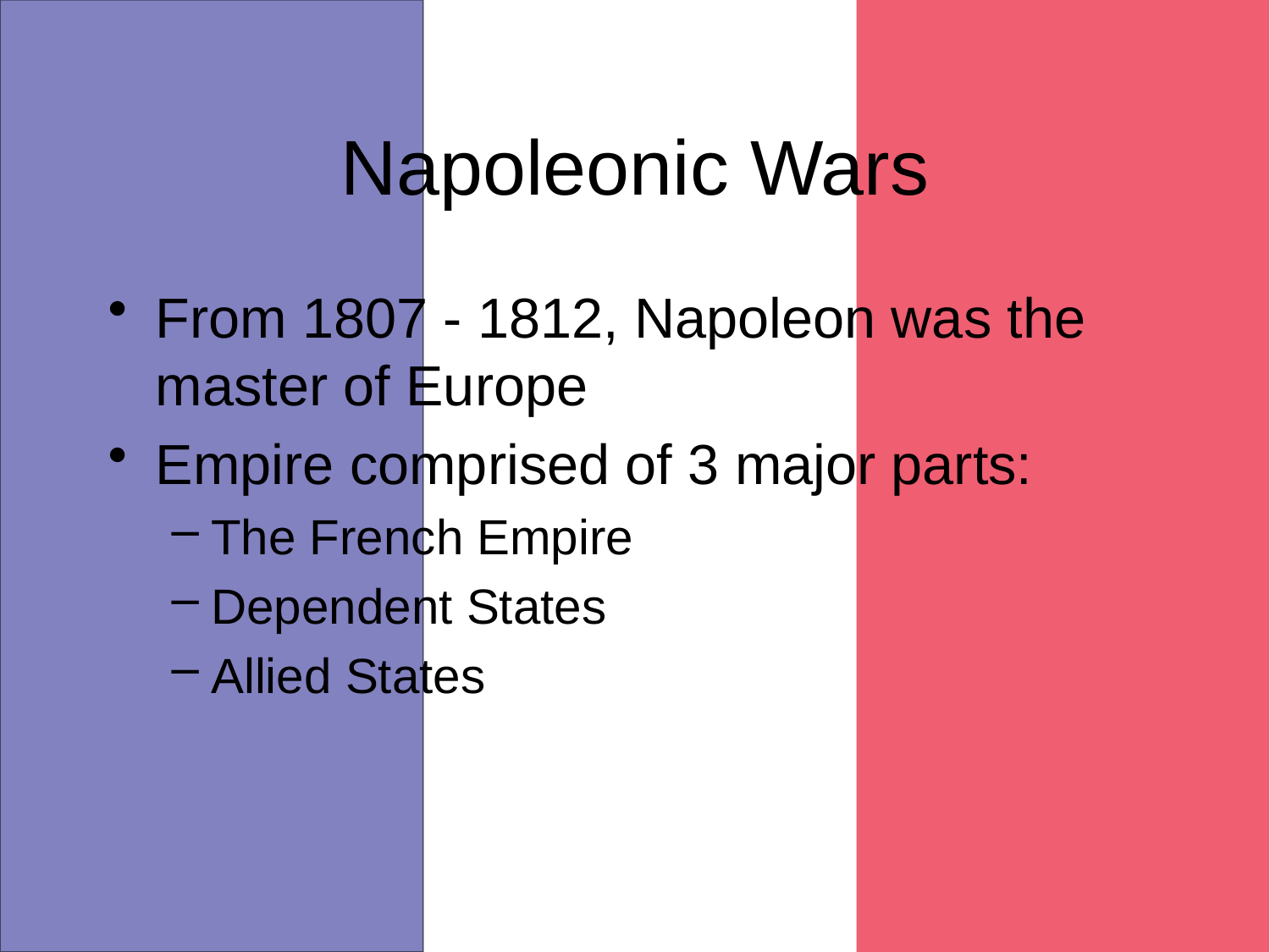

# Napoleonic Wars
From 1807 - 1812, Napoleon was the master of Europe
Empire comprised of 3 major parts:
The French Empire
Dependent States
Allied States